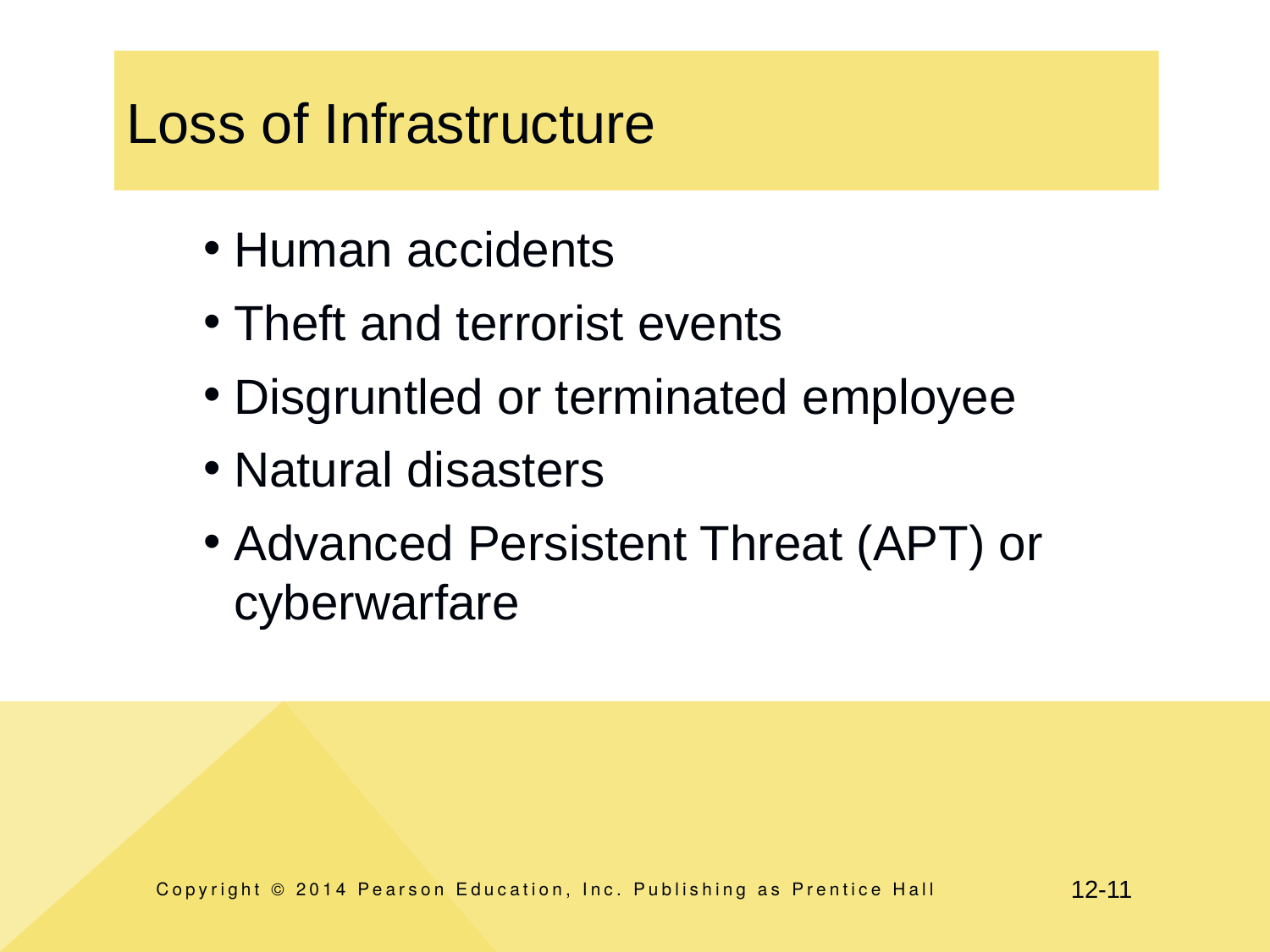

# Loss of Infrastructure
Human accidents
Theft and terrorist events
Disgruntled or terminated employee
Natural disasters
Advanced Persistent Threat (APT) or cyberwarfare
Copyright © 2014 Pearson Education, Inc. Publishing as Prentice Hall